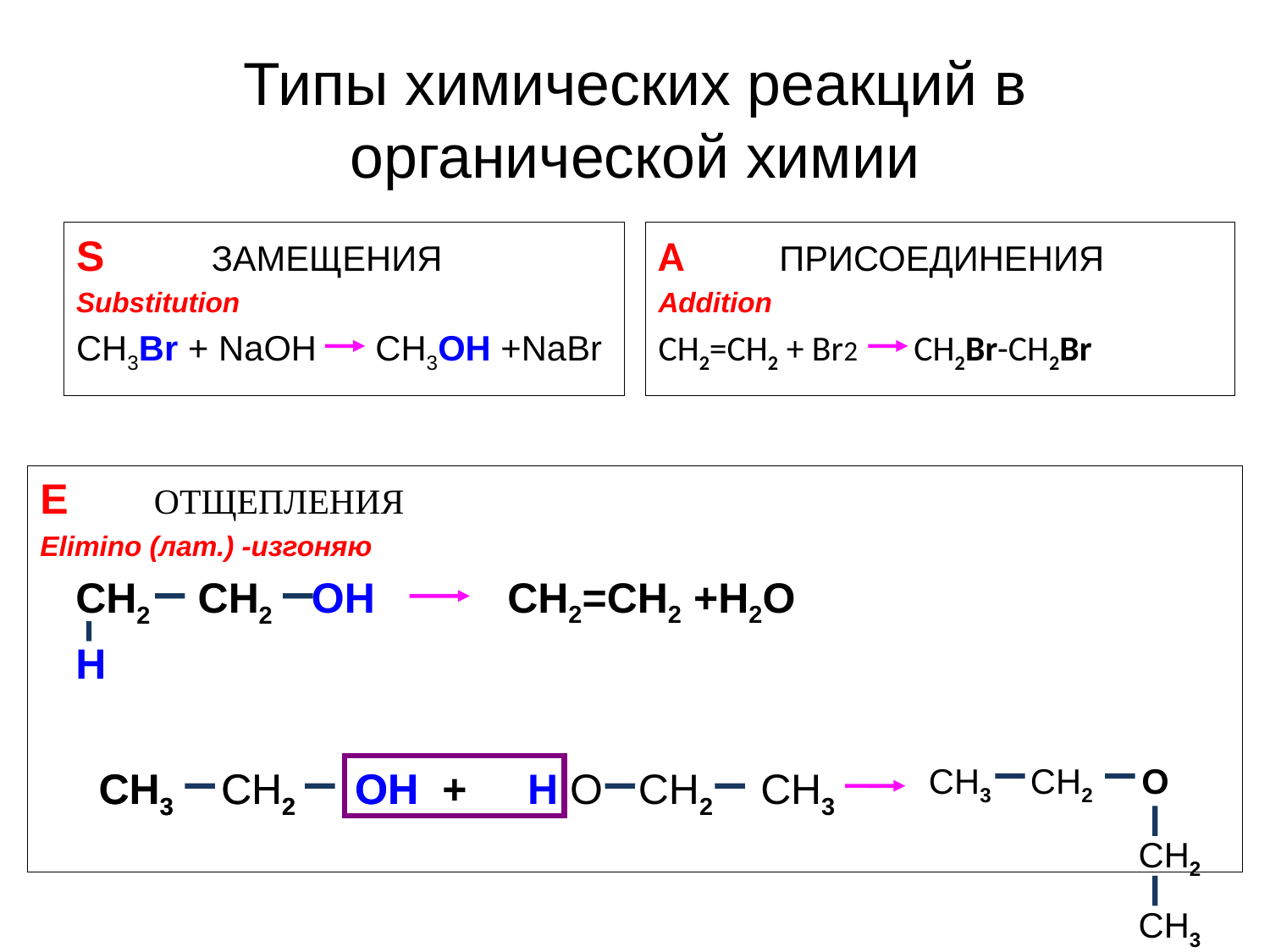

# Типы химических реакций в органической химии
S           ЗАМЕЩЕНИЯ
Substitution
СH3Br + NaOH      СH3ОН +NaBr
A          ПРИСОЕДИНЕНИЯ
Addition
СH2=CH2 + Br2       СH2Br-CH2Br

Е         ОТЩЕПЛЕНИЯ
Elimino (лат.) -изгоняю
   СH2    CH2     ОН
   Н
СH2=CH2 +Н2О

СH3    CH2     О
СH3    CH2     ОН
СH3    CH2     ОН  +

Н О   СH2    CH3

CH2

СH3